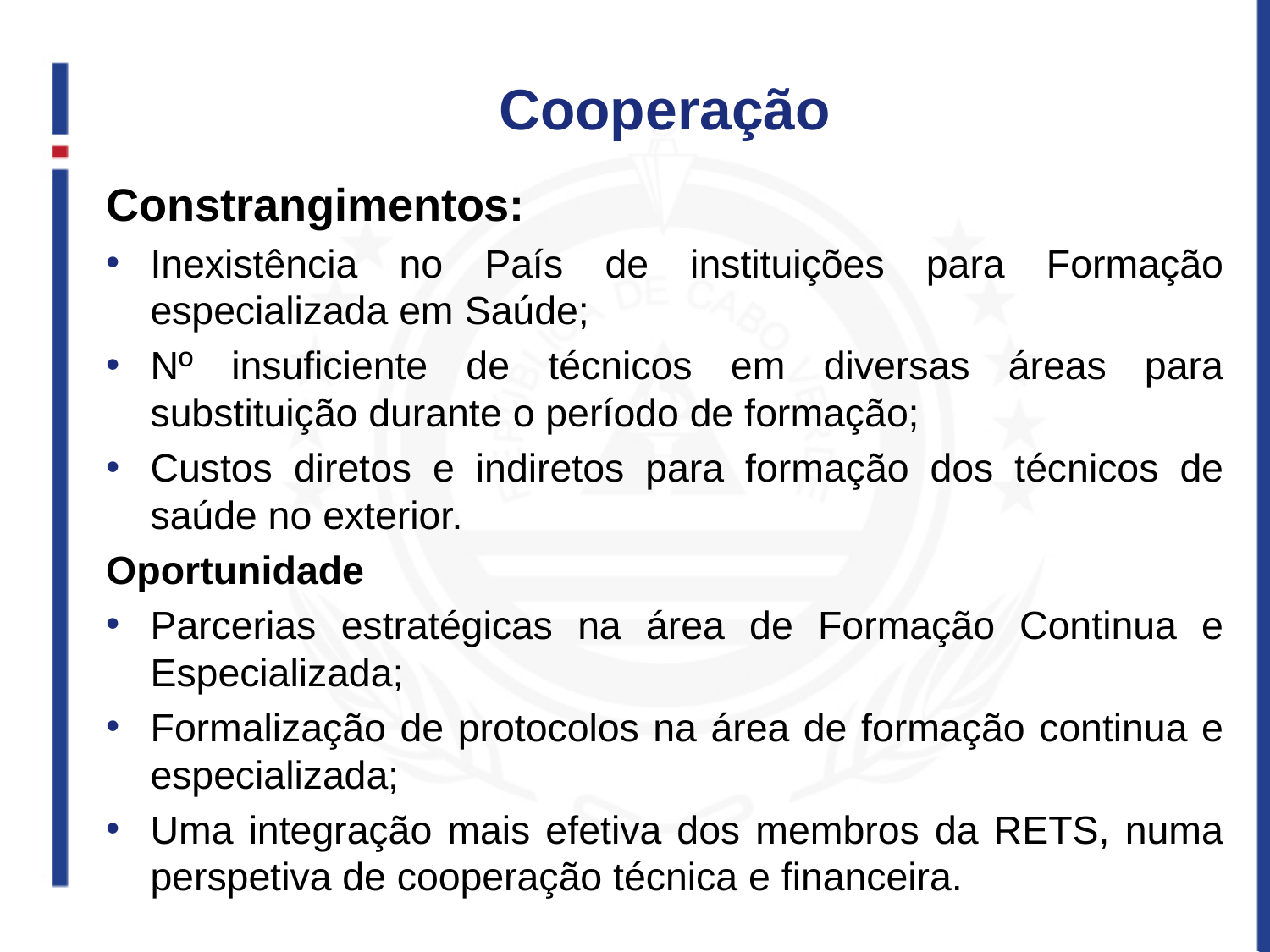

# Cooperação
Constrangimentos:
Inexistência no País de instituições para Formação especializada em Saúde;
Nº insuficiente de técnicos em diversas áreas para substituição durante o período de formação;
Custos diretos e indiretos para formação dos técnicos de saúde no exterior.
Oportunidade
Parcerias estratégicas na área de Formação Continua e Especializada;
Formalização de protocolos na área de formação continua e especializada;
Uma integração mais efetiva dos membros da RETS, numa perspetiva de cooperação técnica e financeira.